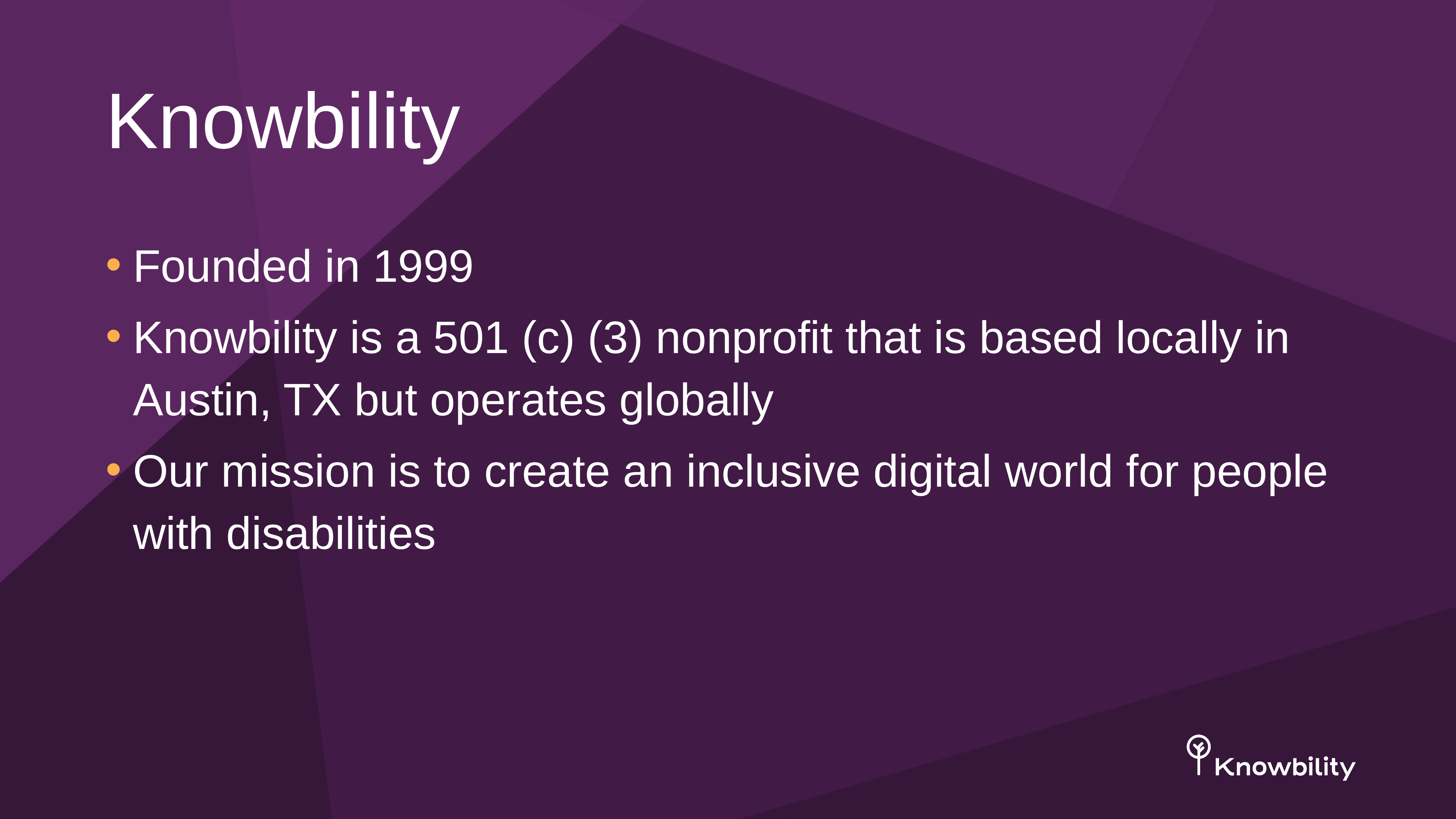

# Knowbility
Founded in 1999
Knowbility is a 501 (c) (3) nonprofit that is based locally in Austin, TX but operates globally
Our mission is to create an inclusive digital world for people with disabilities